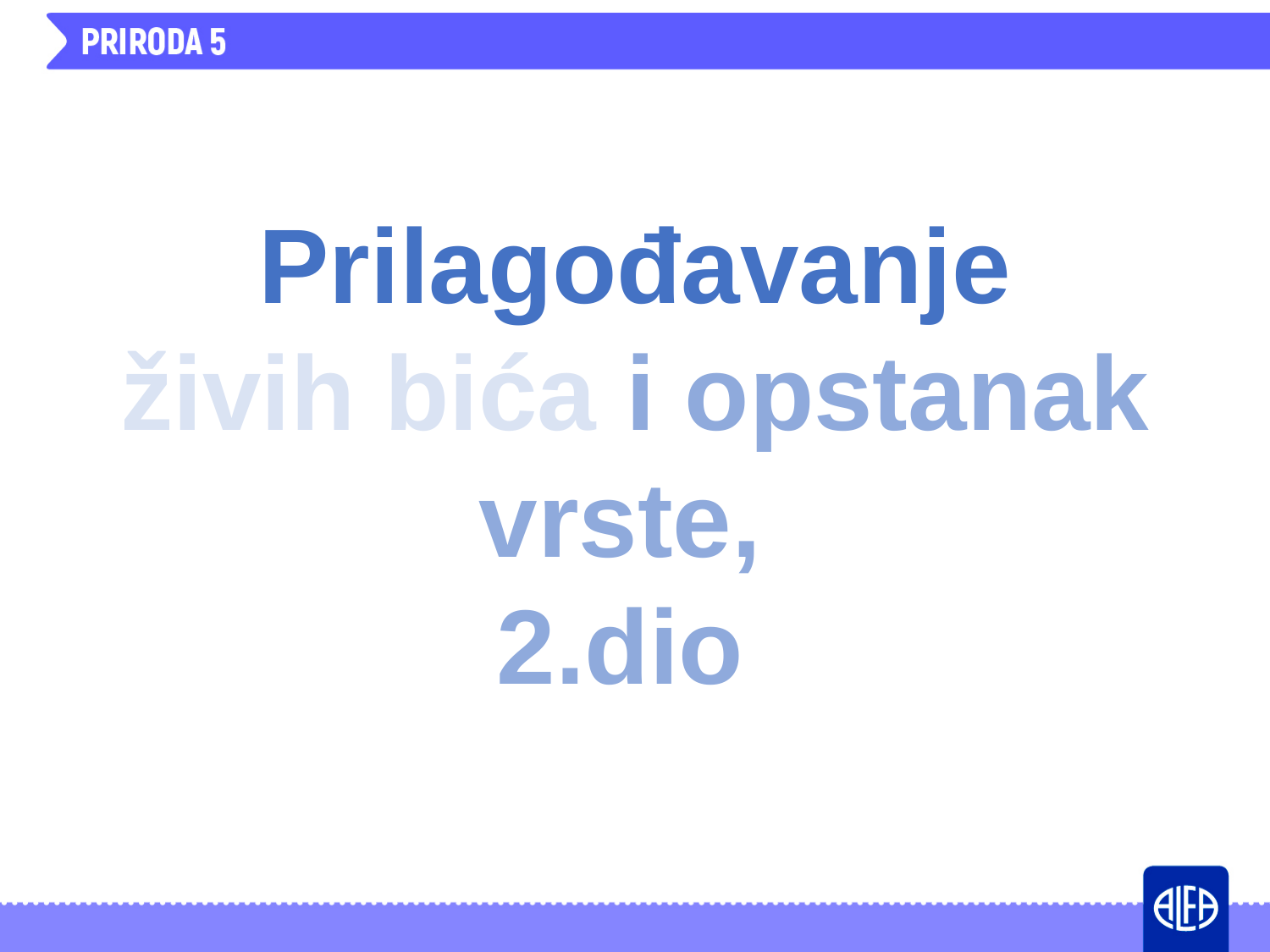

Prilagođavanje
živih bića i opstanak vrste,
2.dio